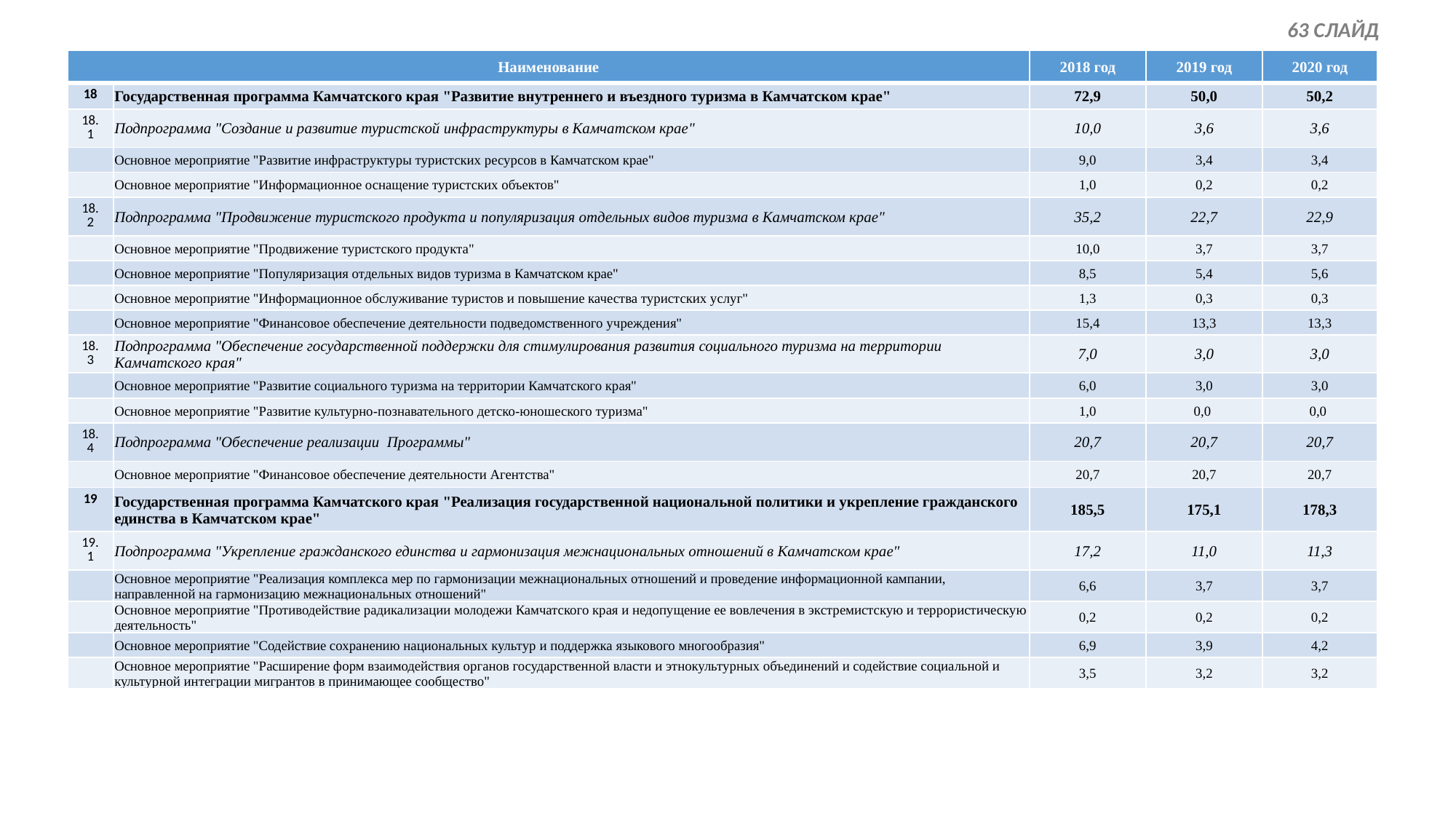

63 СЛАЙД
| Наименование |  | 2018 год | 2019 год | 2020 год |
| --- | --- | --- | --- | --- |
| 18 | Государственная программа Камчатского края "Развитие внутреннего и въездного туризма в Камчатском крае" | 72,9 | 50,0 | 50,2 |
| 18.1 | Подпрограмма "Создание и развитие туристской инфраструктуры в Камчатском крае" | 10,0 | 3,6 | 3,6 |
|  | Основное мероприятие "Развитие инфраструктуры туристских ресурсов в Камчатском крае" | 9,0 | 3,4 | 3,4 |
|  | Основное мероприятие "Информационное оснащение туристских объектов" | 1,0 | 0,2 | 0,2 |
| 18.2 | Подпрограмма "Продвижение туристского продукта и популяризация отдельных видов туризма в Камчатском крае" | 35,2 | 22,7 | 22,9 |
|  | Основное мероприятие "Продвижение туристского продукта" | 10,0 | 3,7 | 3,7 |
|  | Основное мероприятие "Популяризация отдельных видов туризма в Камчатском крае" | 8,5 | 5,4 | 5,6 |
|  | Основное мероприятие "Информационное обслуживание туристов и повышение качества туристских услуг" | 1,3 | 0,3 | 0,3 |
|  | Основное мероприятие "Финансовое обеспечение деятельности подведомственного учреждения" | 15,4 | 13,3 | 13,3 |
| 18.3 | Подпрограмма "Обеспечение государственной поддержки для стимулирования развития социального туризма на территории Камчатского края" | 7,0 | 3,0 | 3,0 |
|  | Основное мероприятие "Развитие социального туризма на территории Камчатского края" | 6,0 | 3,0 | 3,0 |
|  | Основное мероприятие "Развитие культурно-познавательного детско-юношеского туризма" | 1,0 | 0,0 | 0,0 |
| 18.4 | Подпрограмма "Обеспечение реализации Программы" | 20,7 | 20,7 | 20,7 |
|  | Основное мероприятие "Финансовое обеспечение деятельности Агентства" | 20,7 | 20,7 | 20,7 |
| 19 | Государственная программа Камчатского края "Реализация государственной национальной политики и укрепление гражданского единства в Камчатском крае" | 185,5 | 175,1 | 178,3 |
| 19.1 | Подпрограмма "Укрепление гражданского единства и гармонизация межнациональных отношений в Камчатском крае" | 17,2 | 11,0 | 11,3 |
|  | Основное мероприятие "Реализация комплекса мер по гармонизации межнациональных отношений и проведение информационной кампании, направленной на гармонизацию межнациональных отношений" | 6,6 | 3,7 | 3,7 |
|  | Основное мероприятие "Противодействие радикализации молодежи Камчатского края и недопущение ее вовлечения в экстремистскую и террористическую деятельность" | 0,2 | 0,2 | 0,2 |
|  | Основное мероприятие "Содействие сохранению национальных культур и поддержка языкового многообразия" | 6,9 | 3,9 | 4,2 |
|  | Основное мероприятие "Расширение форм взаимодействия органов государственной власти и этнокультурных объединений и содействие социальной и культурной интеграции мигрантов в принимающее сообщество" | 3,5 | 3,2 | 3,2 |